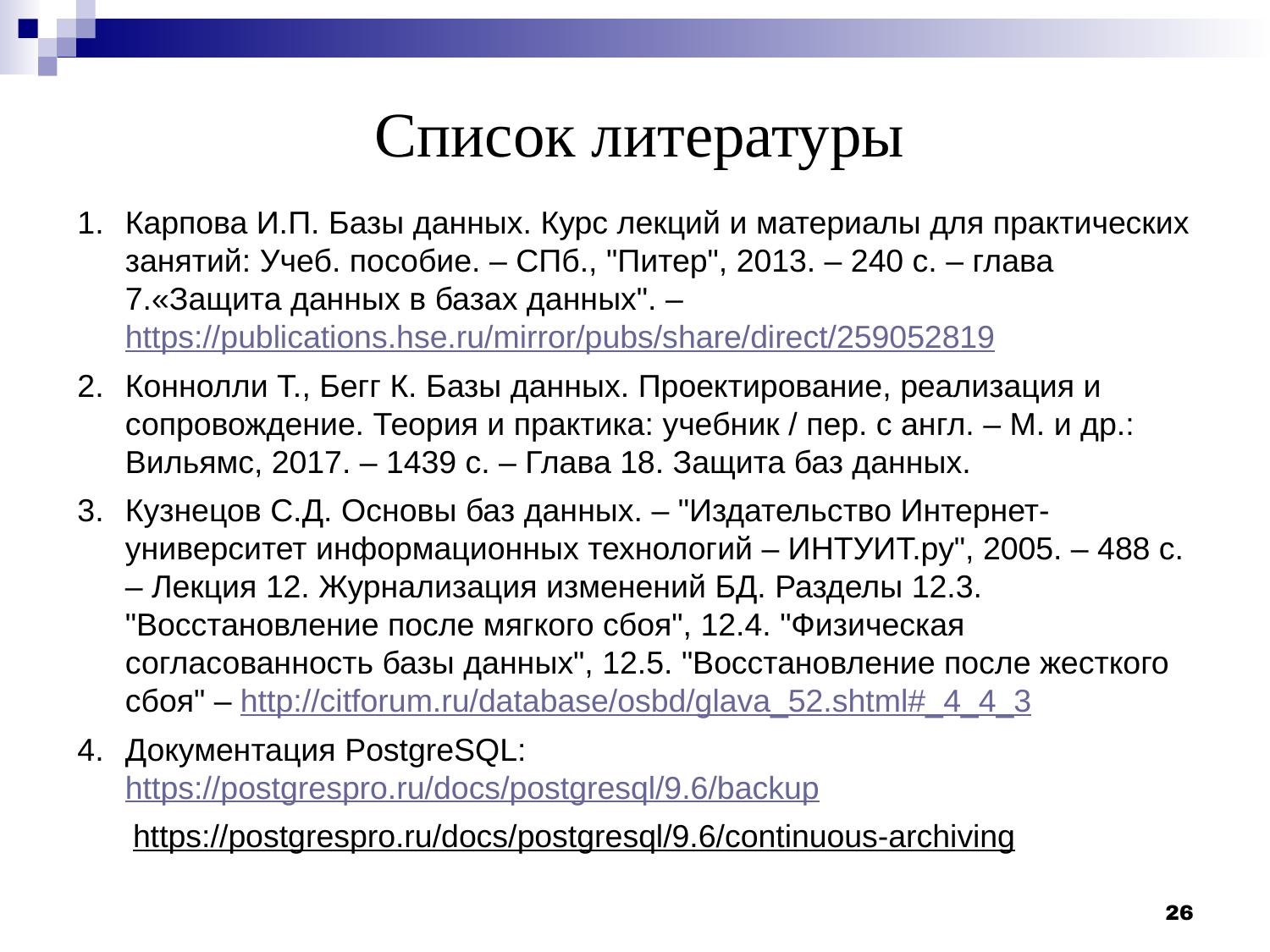

Список литературы
Карпова И.П. Базы данных. Курс лекций и материалы для практических занятий: Учеб. пособие. – СПб., "Питер", 2013. – 240 с. – глава 7.«Защита данных в базах данных". – https://publications.hse.ru/mirror/pubs/share/direct/259052819
Коннолли Т., Бегг К. Базы данных. Проектирование, реализация и сопровождение. Теория и практика: учебник / пер. с англ. – М. и др.: Вильямс, 2017. – 1439 с. – Глава 18. Защита баз данных.
Кузнецов С.Д. Основы баз данных. – "Издательство Интернет-университет информационных технологий – ИНТУИТ.ру", 2005. – 488 с. – Лекция 12. Журнализация изменений БД. Разделы 12.3. "Восстановление после мягкого сбоя", 12.4. "Физическая согласованность базы данных", 12.5. "Восстановление после жесткого сбоя" – http://citforum.ru/database/osbd/glava_52.shtml#_4_4_3
Документация PostgreSQL: https://postgrespro.ru/docs/postgresql/9.6/backup
https://postgrespro.ru/docs/postgresql/9.6/continuous-archiving
26